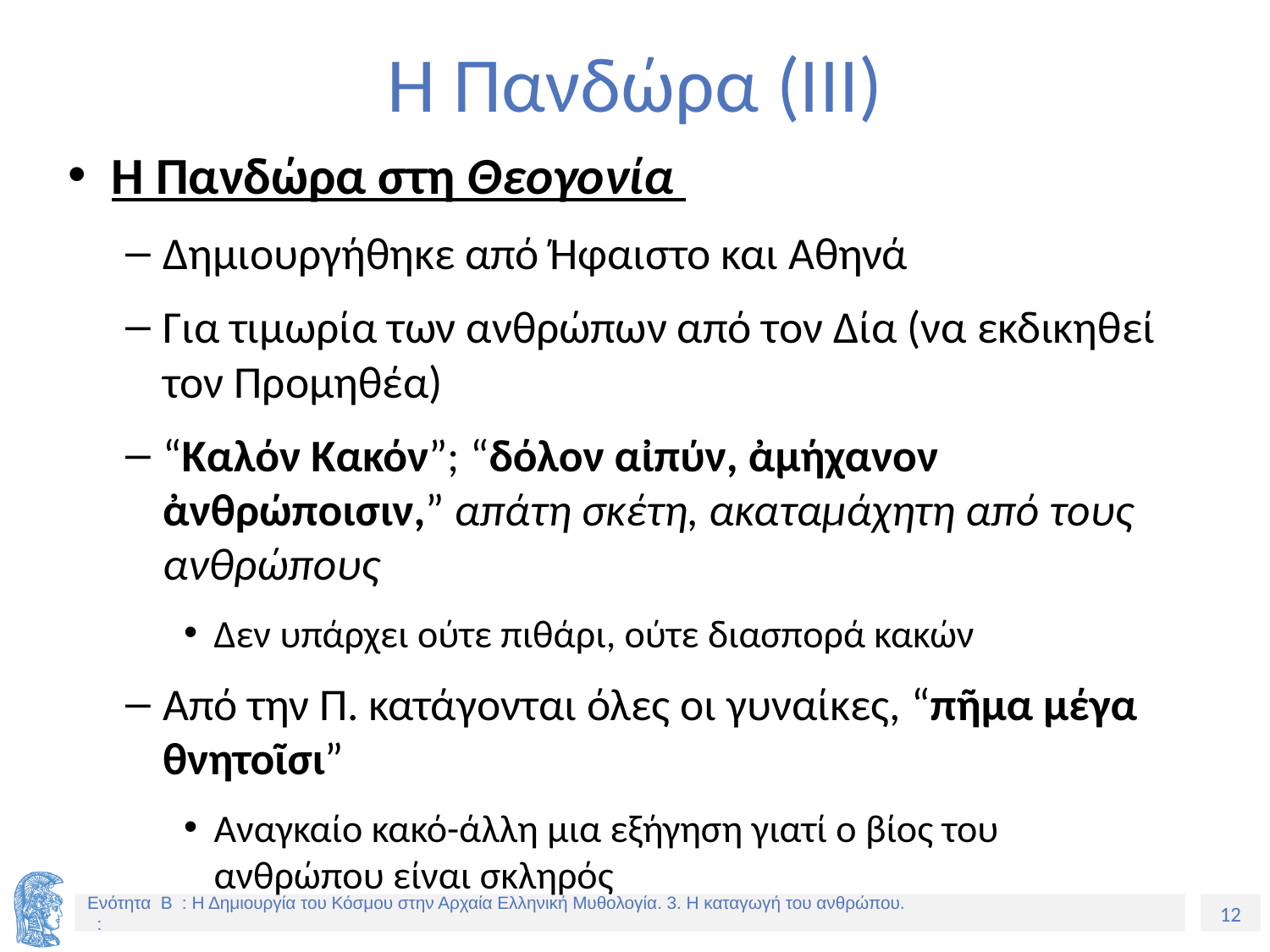

# Η Πανδώρα (ΙII)
Η Πανδώρα στη Θεογονία
Δημιουργήθηκε από Ήφαιστο και Αθηνά
Για τιμωρία των ανθρώπων από τον Δία (να εκδικηθεί τον Προμηθέα)
“Καλόν Κακόν”; “δόλον αἰπύν, ἀμήχανον ἀνθρώποισιν,” απάτη σκέτη, ακαταμάχητη από τους ανθρώπους
Δεν υπάρχει ούτε πιθάρι, ούτε διασπορά κακών
Από την Π. κατάγονται όλες οι γυναίκες, “πῆμα μέγα θνητοῖσι”
Αναγκαίο κακό-άλλη μια εξήγηση γιατί ο βίος του ανθρώπου είναι σκληρός